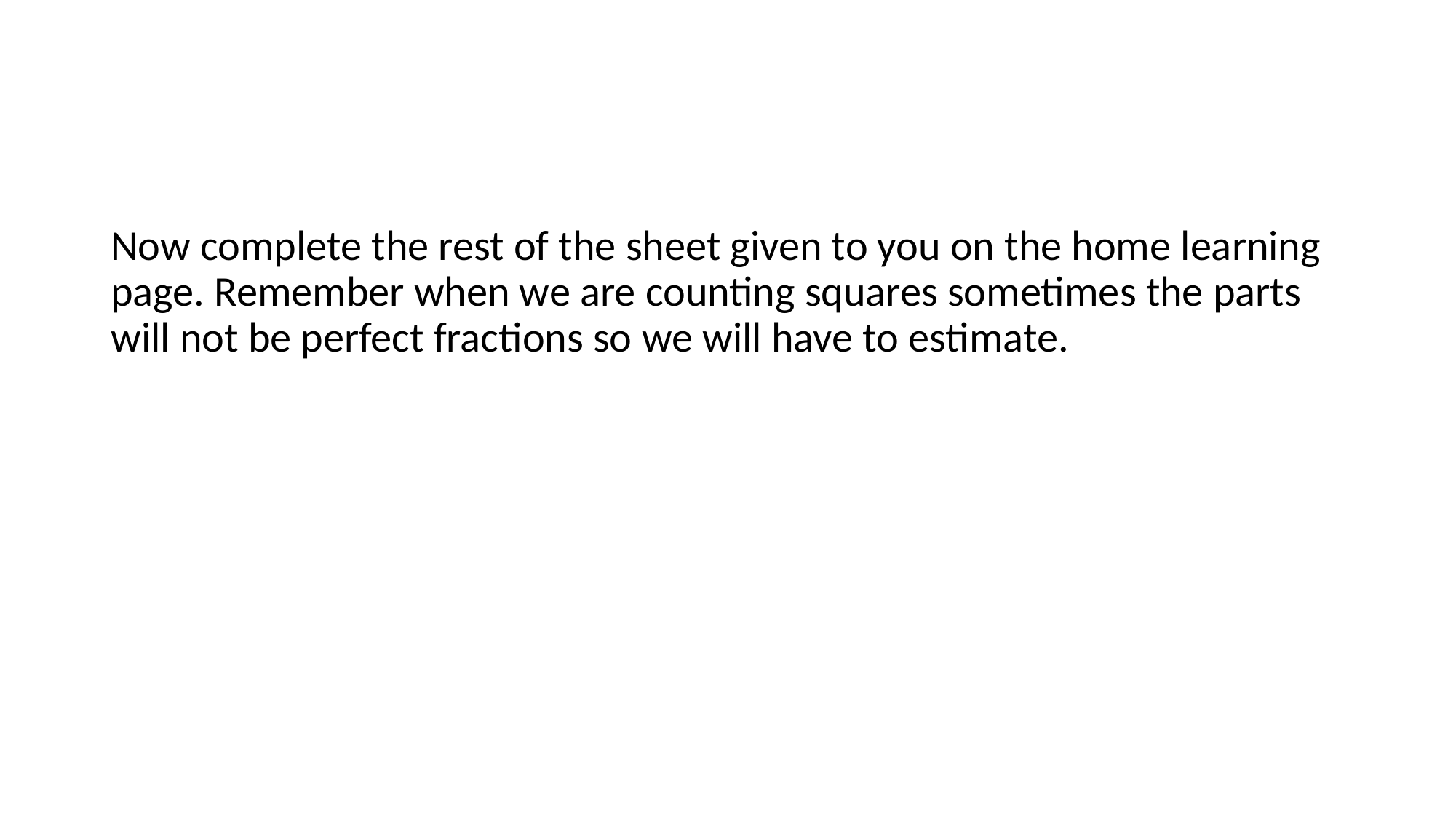

#
Now complete the rest of the sheet given to you on the home learning page. Remember when we are counting squares sometimes the parts will not be perfect fractions so we will have to estimate.